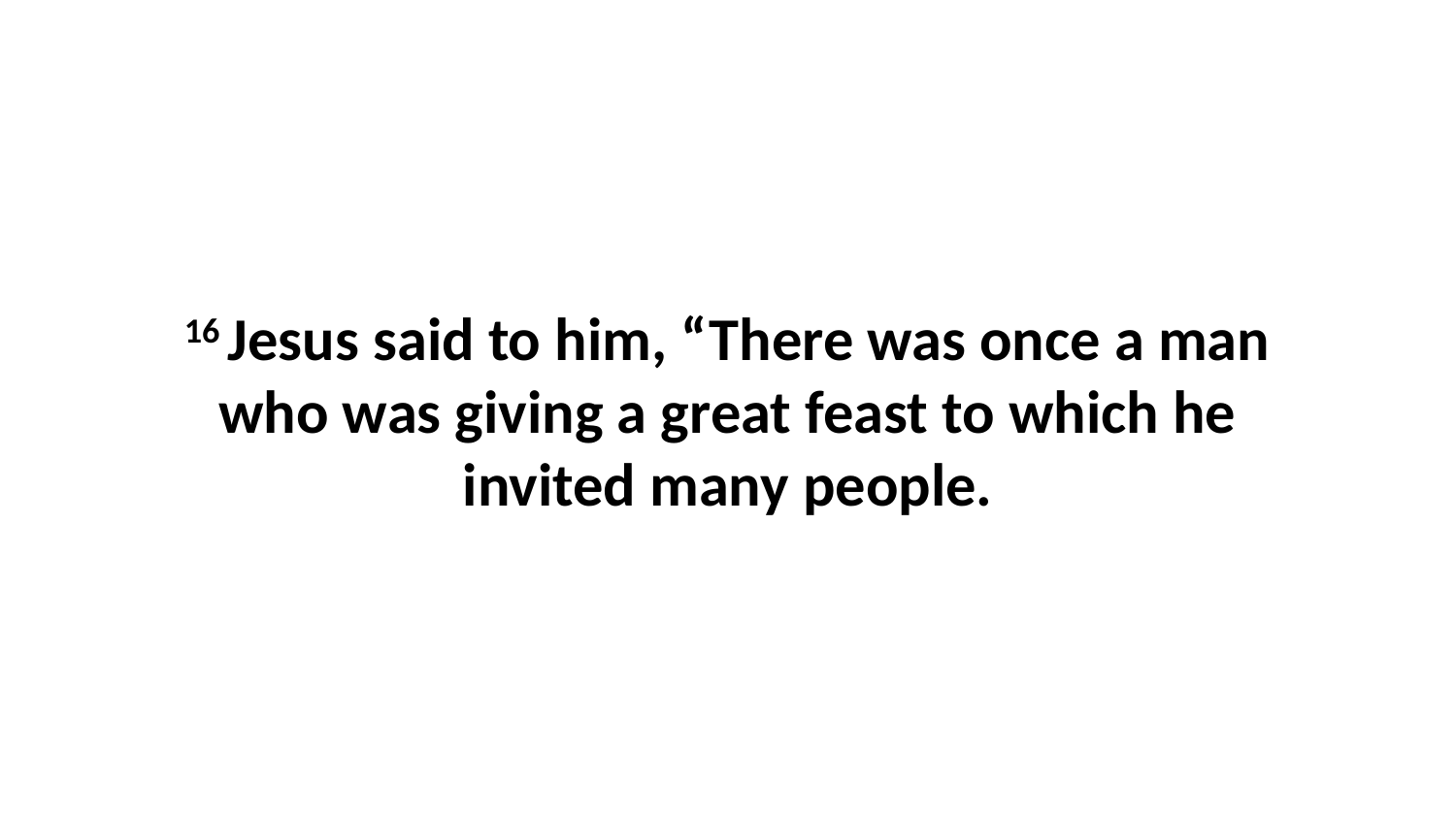

16 Jesus said to him, “There was once a man who was giving a great feast to which he invited many people.